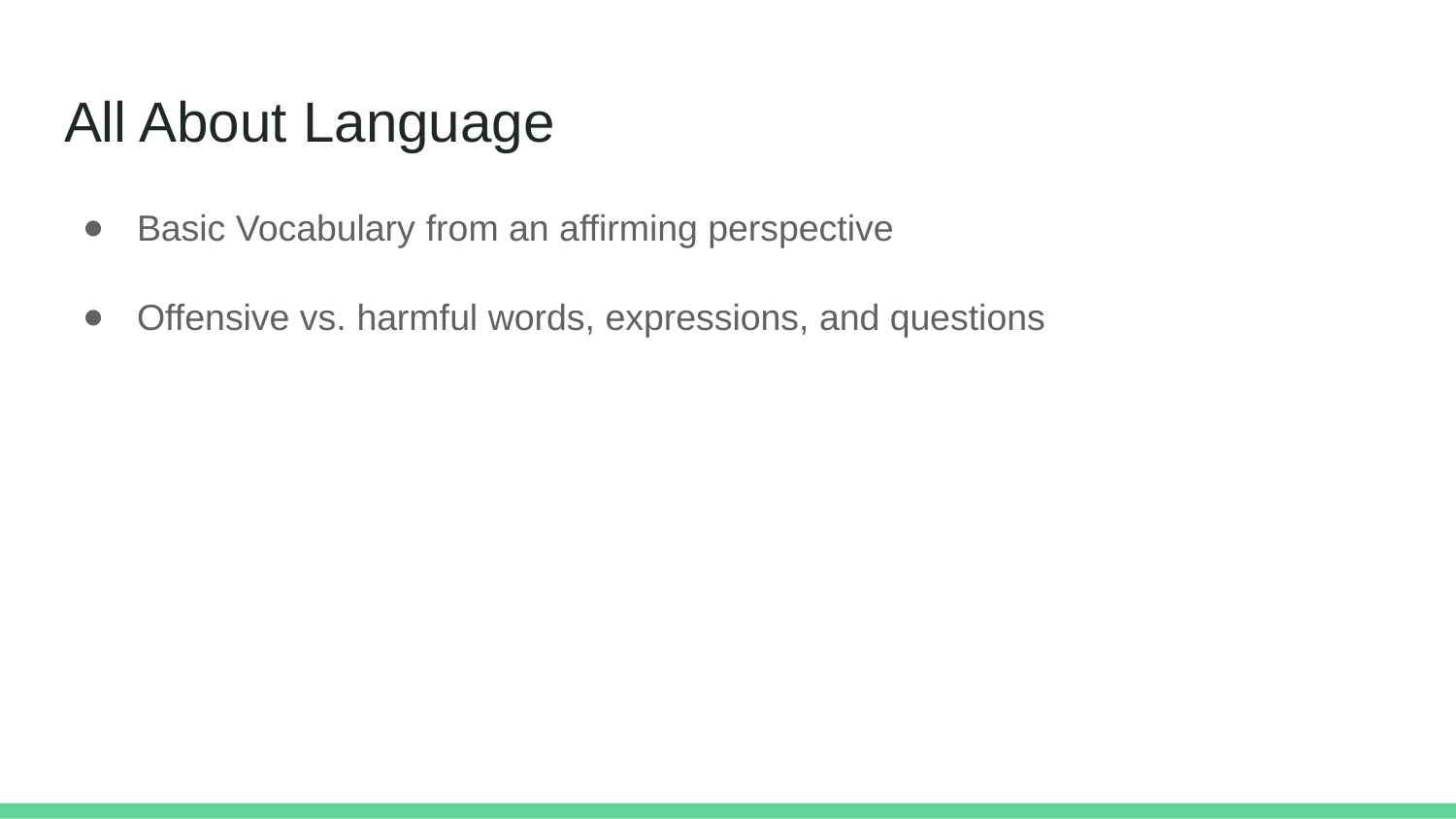

# All About Language
Basic Vocabulary from an affirming perspective

Offensive vs. harmful words, expressions, and questions